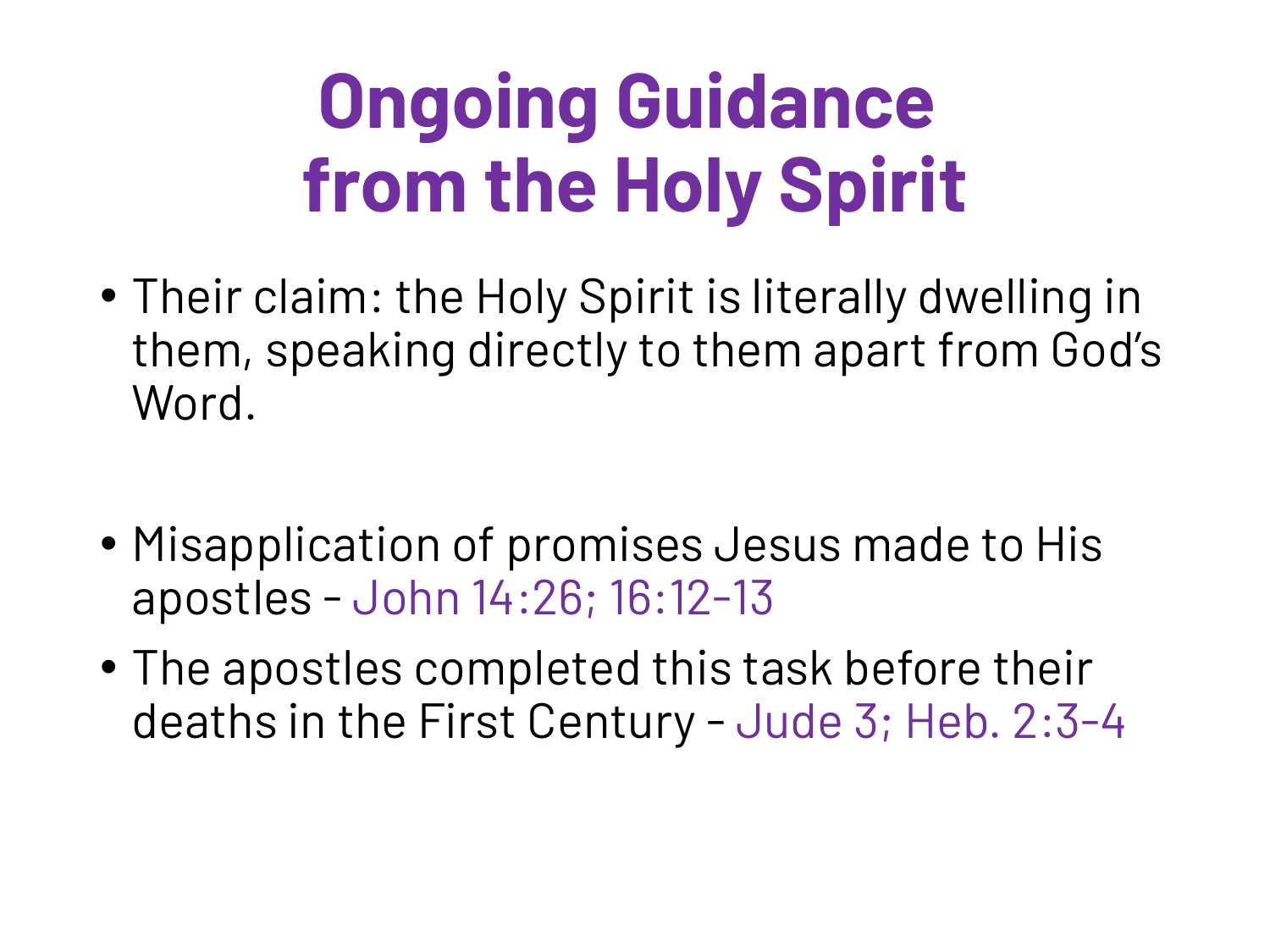

# Ongoing Guidance from the Holy Spirit
Their claim: the Holy Spirit is literally dwelling in them, speaking directly to them apart from God’s Word.

Misapplication of promises Jesus made to His apostles - John 14:26; 16:12-13
The apostles completed this task before their deaths in the First Century - Jude 3; Heb. 2:3-4